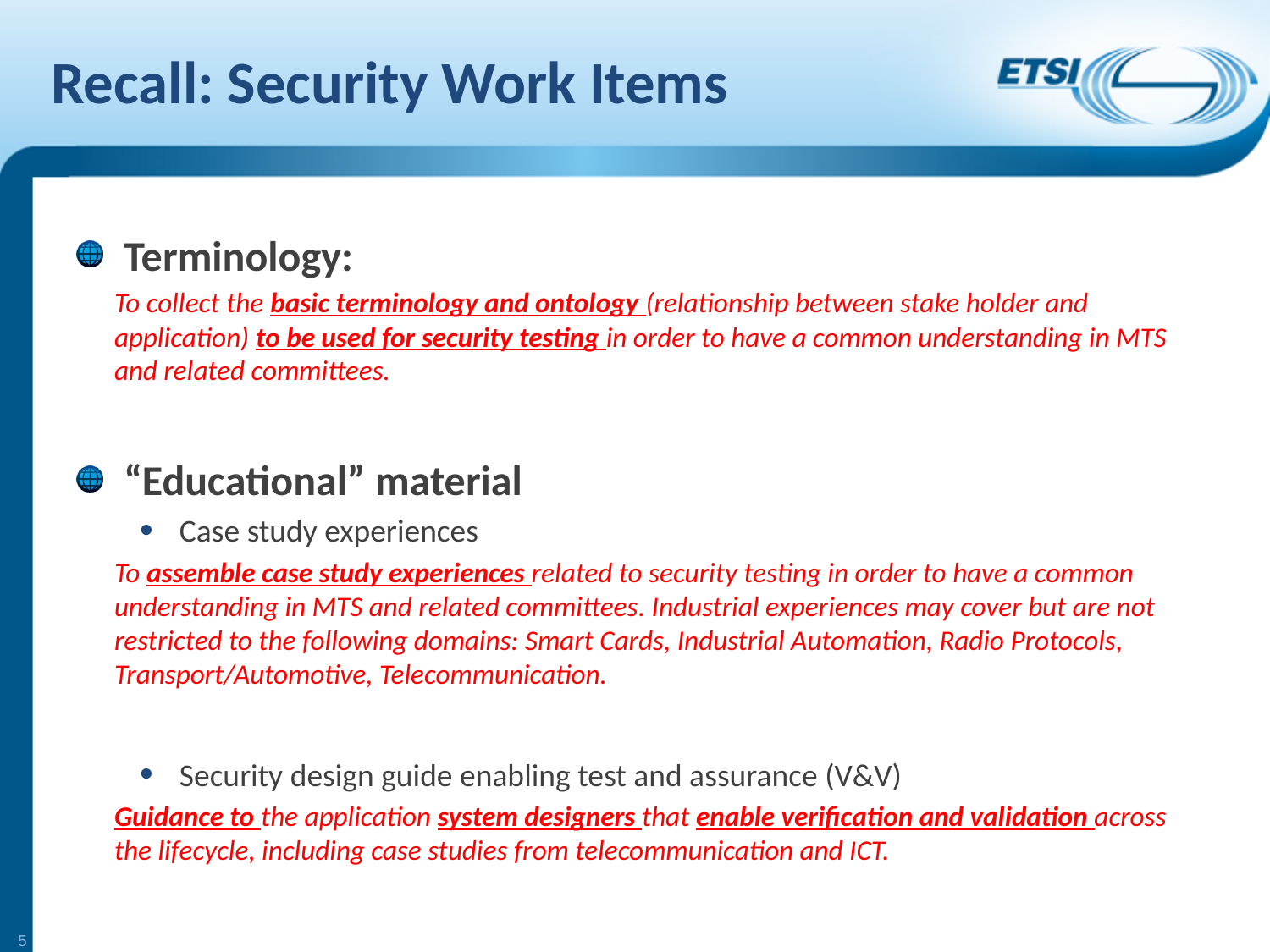

# Recall: Security Work Items
Terminology:
To collect the basic terminology and ontology (relationship between stake holder and application) to be used for security testing in order to have a common understanding in MTS and related committees.

“Educational” material
Case study experiences
To assemble case study experiences related to security testing in order to have a common understanding in MTS and related committees. Industrial experiences may cover but are not restricted to the following domains: Smart Cards, Industrial Automation, Radio Protocols, Transport/Automotive, Telecommunication.

Security design guide enabling test and assurance (V&V)
Guidance to the application system designers that enable verification and validation across the lifecycle, including case studies from telecommunication and ICT.
5